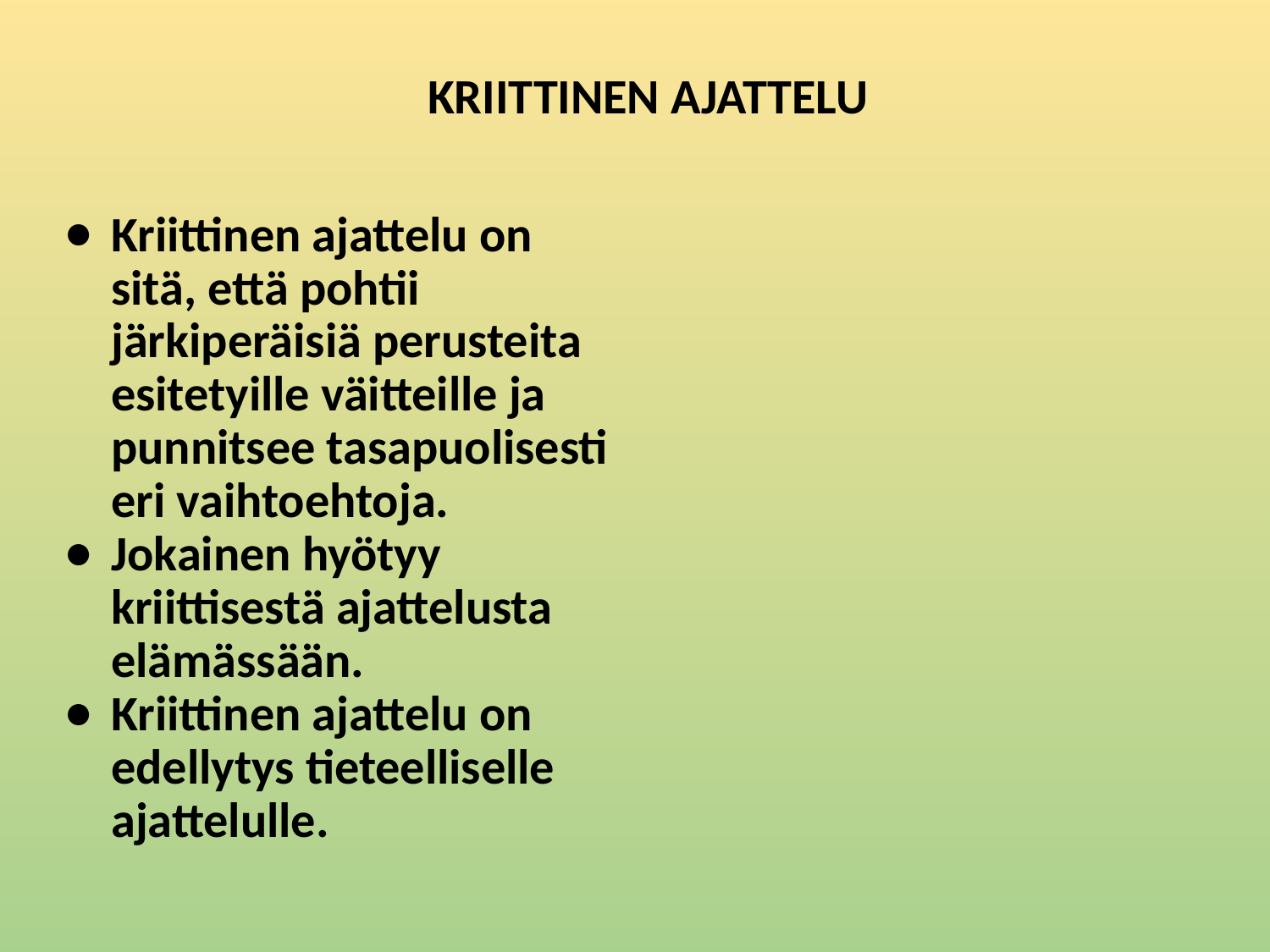

# KRIITTINEN AJATTELU
Kriittinen ajattelu on sitä, että pohtii järkiperäisiä perusteita esitetyille väitteille ja punnitsee tasapuolisesti eri vaihtoehtoja.
Jokainen hyötyy kriittisestä ajattelusta elämässään.
Kriittinen ajattelu on edellytys tieteelliselle ajattelulle.